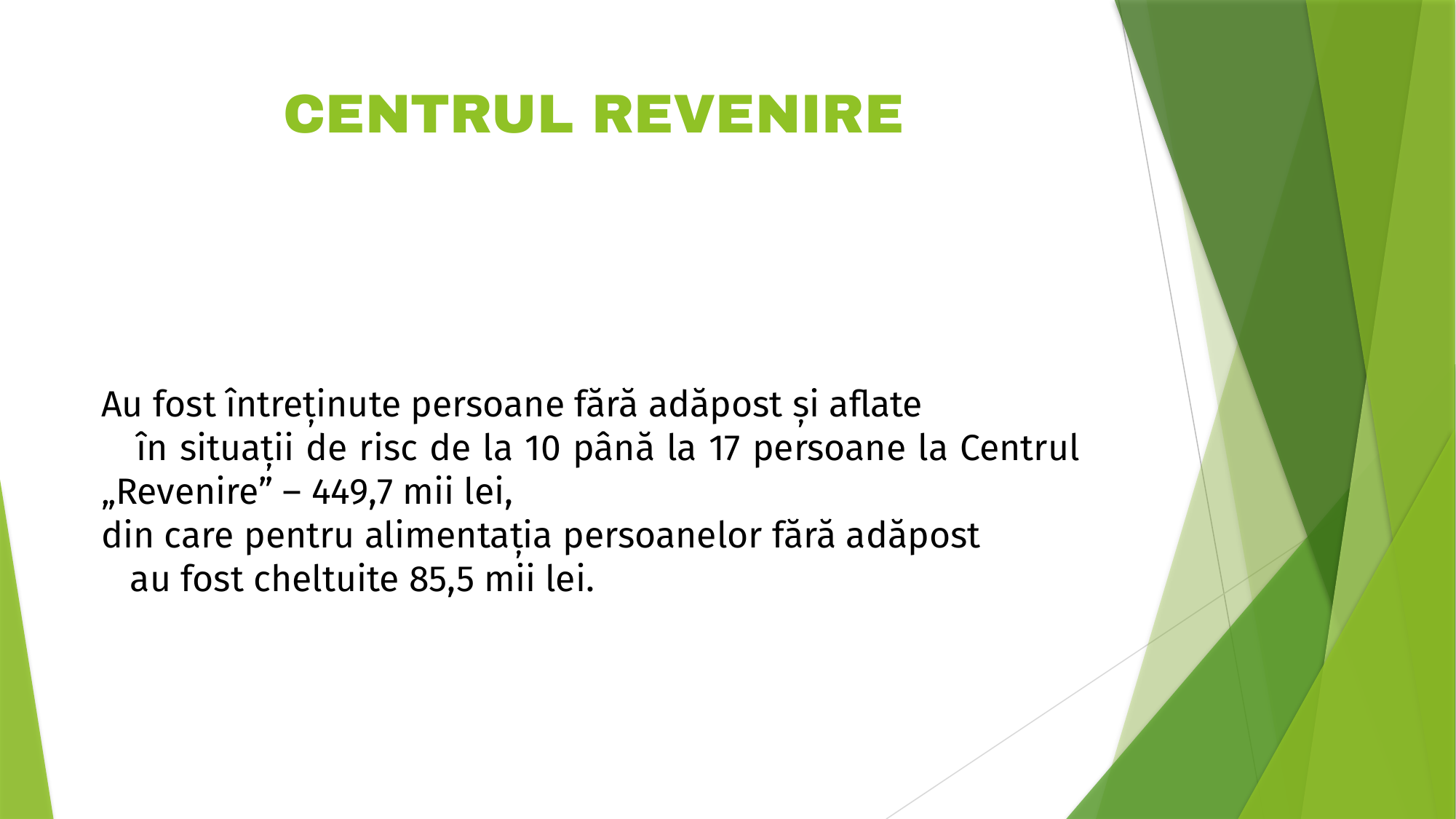

# Centrul Revenire
Au fost întreţinute persoane fără adăpost şi aflate                    în situaţii de risc de la 10 până la 17 persoane la Centrul „Revenire” – 449,7 mii lei,
din care pentru alimentaţia persoanelor fără adăpost              au fost cheltuite 85,5 mii lei.